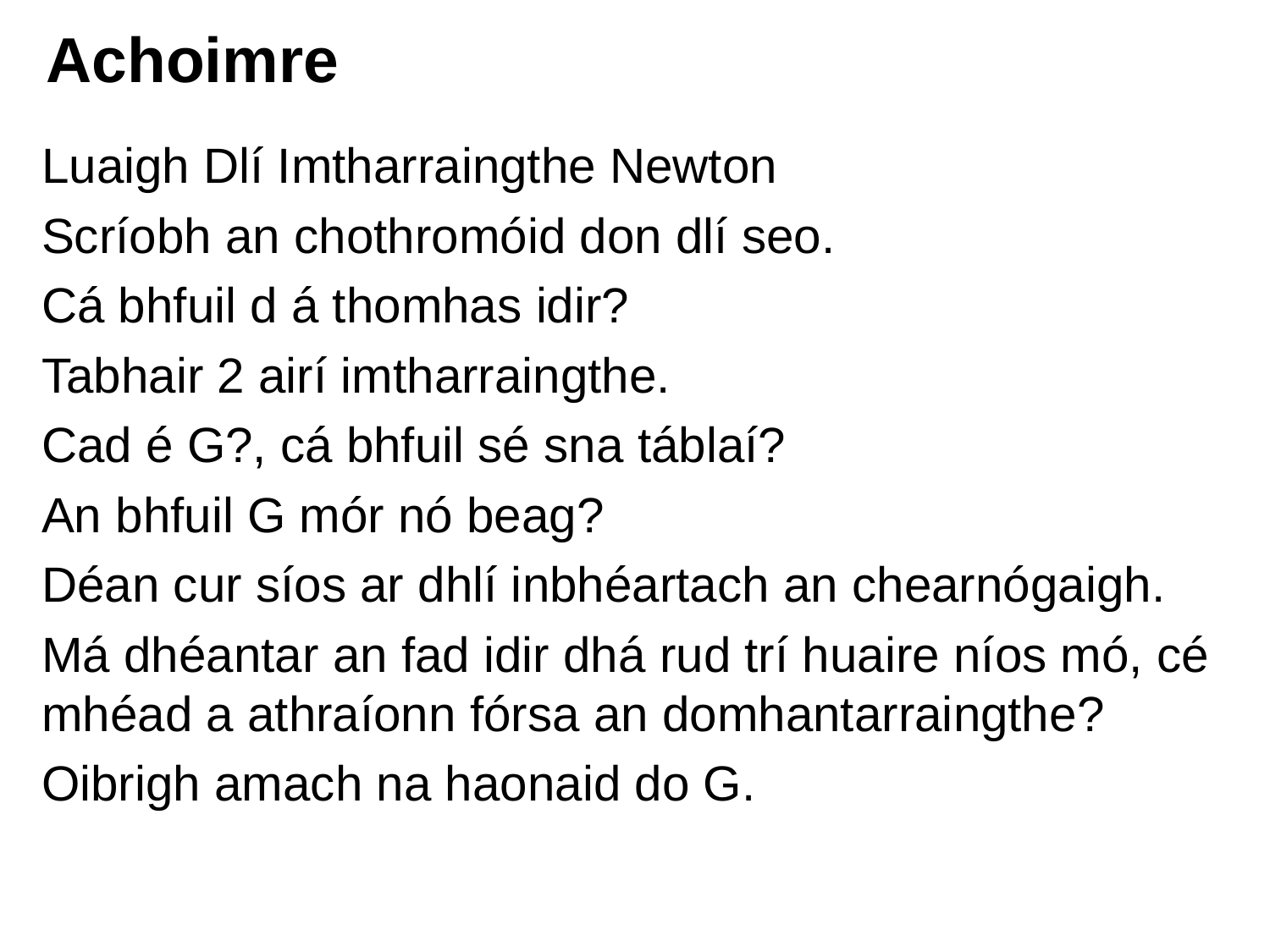

# Achoimre
Luaigh Dlí Imtharraingthe Newton
Scríobh an chothromóid don dlí seo.
Cá bhfuil d á thomhas idir?
Tabhair 2 airí imtharraingthe.
Cad é G?, cá bhfuil sé sna táblaí?
An bhfuil G mór nó beag?
Déan cur síos ar dhlí inbhéartach an chearnógaigh.
Má dhéantar an fad idir dhá rud trí huaire níos mó, cé mhéad a athraíonn fórsa an domhantarraingthe?
Oibrigh amach na haonaid do G.